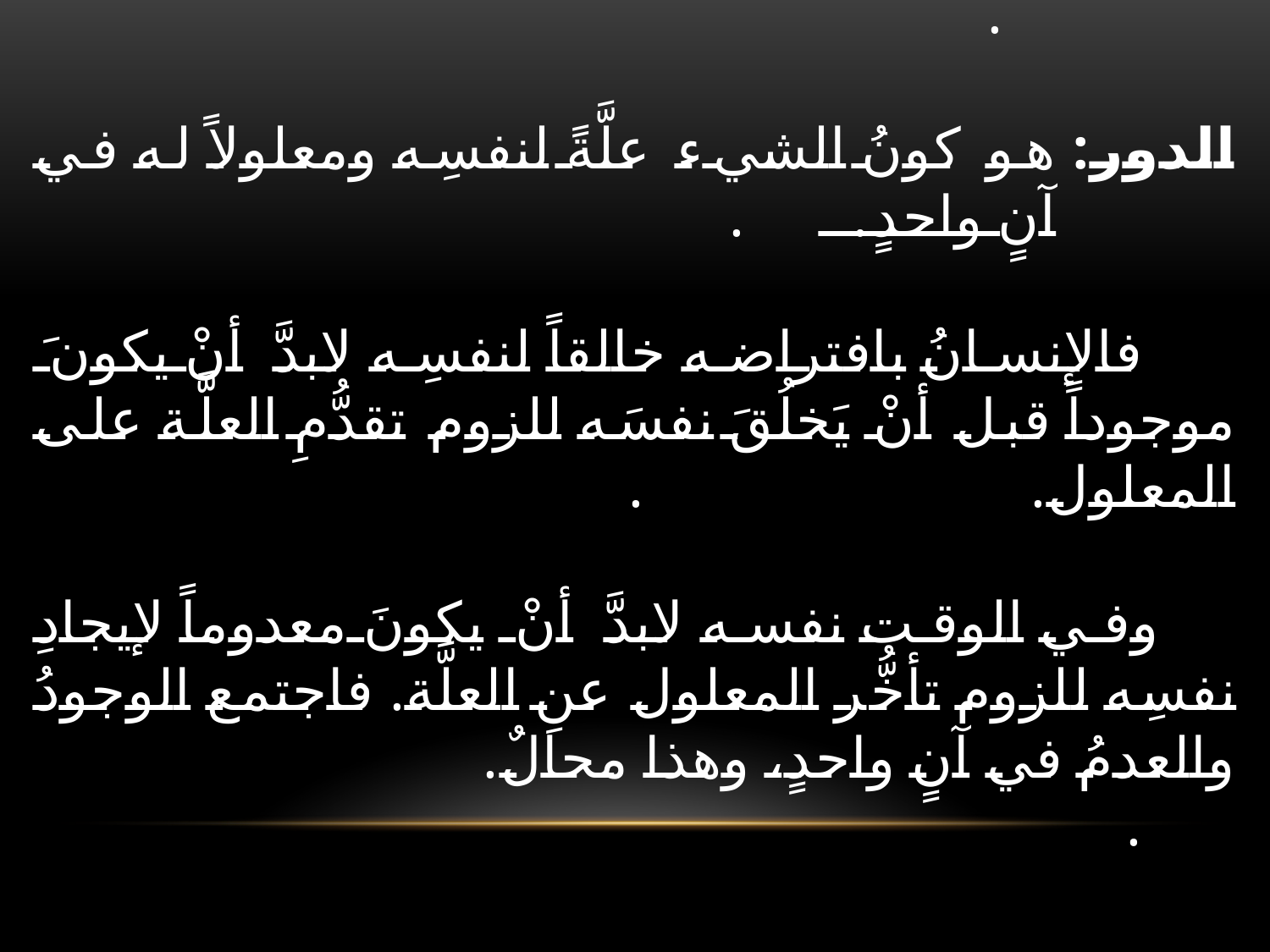

# فإذا كان كلُّ فردٍ من أفرادِه حادثاً كان هو حادثٌ أيضاً، فبَطل قولُهم: إنَّ المجموعَ قديمٌ والأفرادُ حادثٌ؛ لأنَّ المجموعَ مركَّبٌ منَ الأفراد.                                   . الدور: هو كونُ الشيء علَّةً لنفسِه ومعلولاً له في آنٍ واحدٍ.       . فالإنسانُ بافتراضه خالقاً لنفسِه لابدَّ أنْ يكونَ موجوداً قبل أنْ يَخلُقَ نفسَه للزوم تقدُّمِ العلَّة على المعلول.                         . وفي الوقت نفسه لابدَّ أنْ يكونَ معدوماً لإيجادِ نفسِه للزوم تأخُّر المعلول عنِ العلَّة. فاجتمع الوجودُ والعدمُ في آنٍ واحدٍ، وهذا محالٌ.                                    .